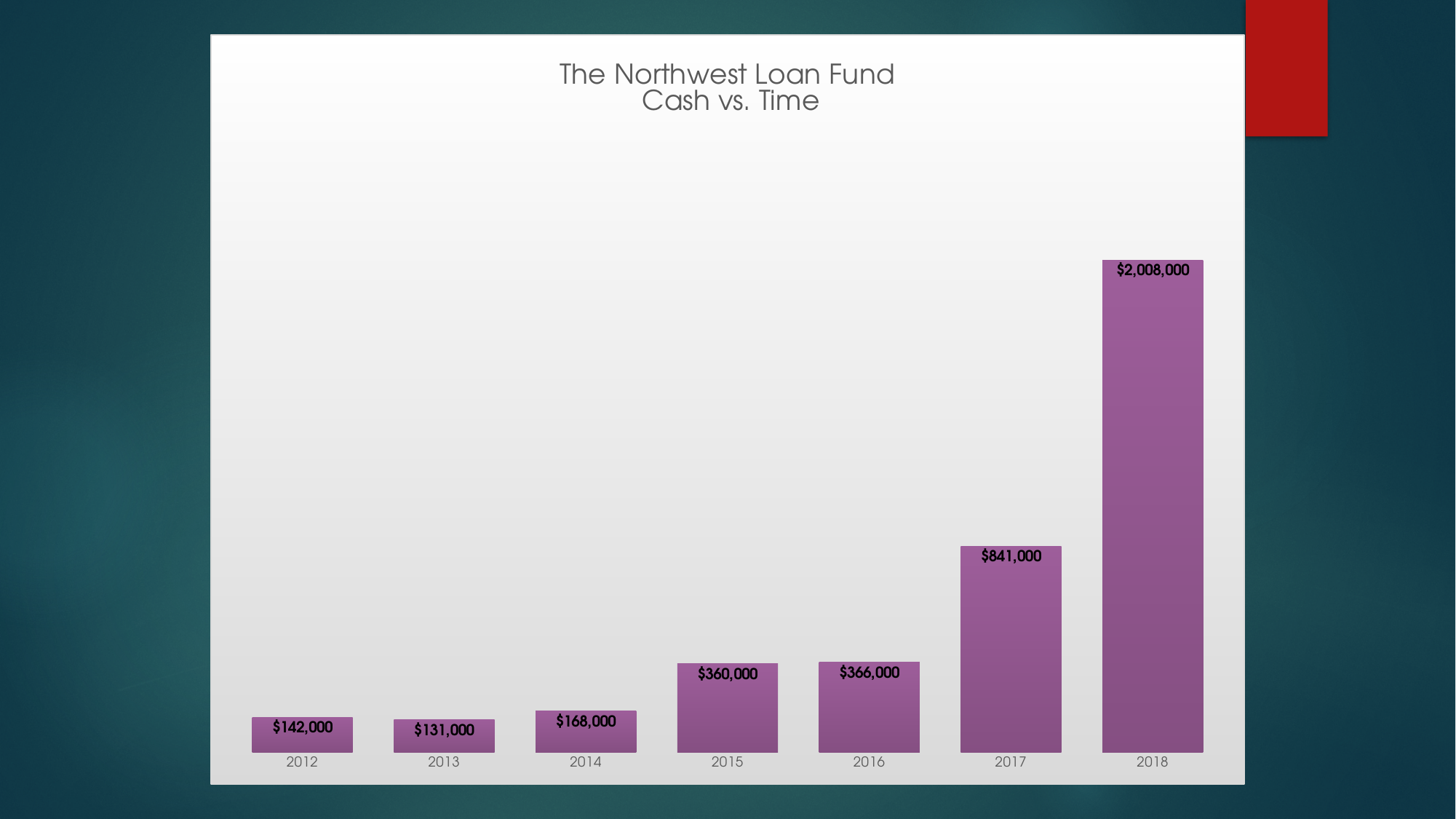

### Chart: The Northwest Loan Fund
 Cash vs. Time

| Category |  |
|---|---|
| 2012 | 142000.0 |
| 2013 | 131000.0 |
| 2014 | 168000.0 |
| 2015 | 360000.0 |
| 2016 | 366000.0 |
| 2017 | 841000.0 |
| 2018 | 2008000.0 |